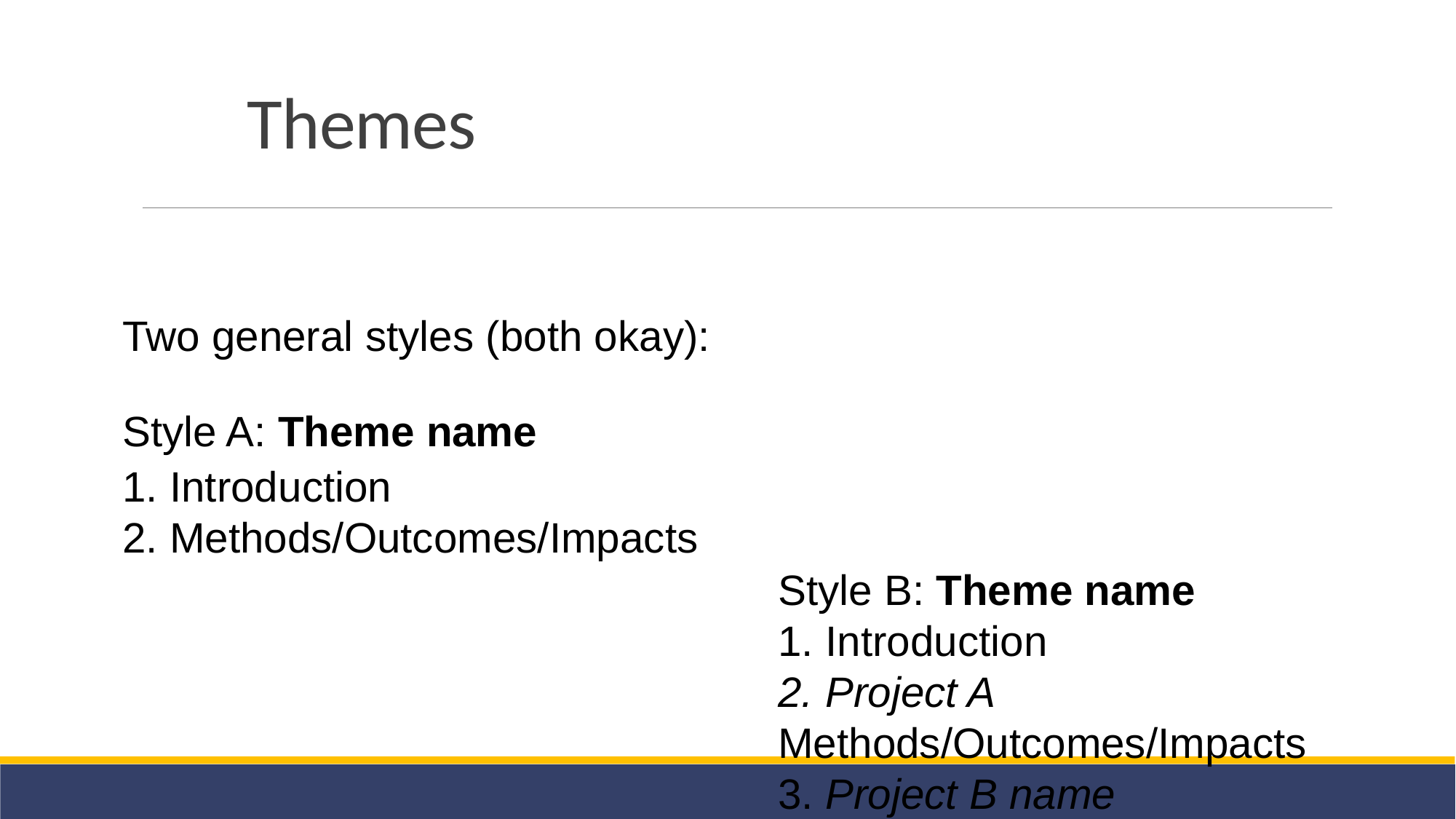

# Themes
Two general styles (both okay):

Style A: Theme name
1. Introduction
2. Methods/Outcomes/Impacts

Style B: Theme name
1. Introduction
2. Project A Methods/Outcomes/Impacts
3. Project B name Methods/Outcomes/Impacts
…